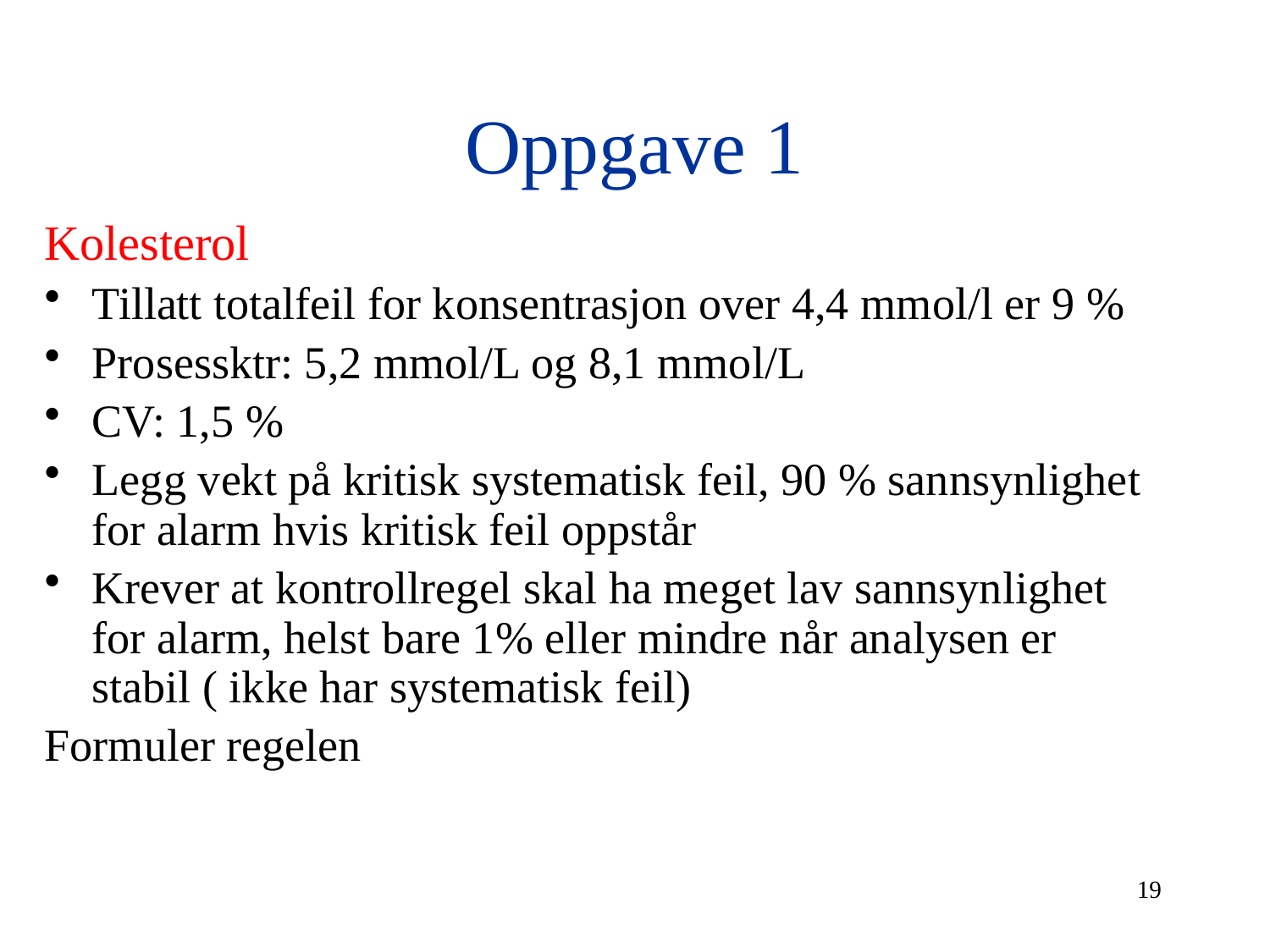

# Oppgave 1
Kolesterol
Tillatt totalfeil for konsentrasjon over 4,4 mmol/l er 9 %
Prosessktr: 5,2 mmol/L og 8,1 mmol/L
CV: 1,5 %
Legg vekt på kritisk systematisk feil, 90 % sannsynlighet for alarm hvis kritisk feil oppstår
Krever at kontrollregel skal ha meget lav sannsynlighet for alarm, helst bare 1% eller mindre når analysen er stabil ( ikke har systematisk feil)
Formuler regelen

19